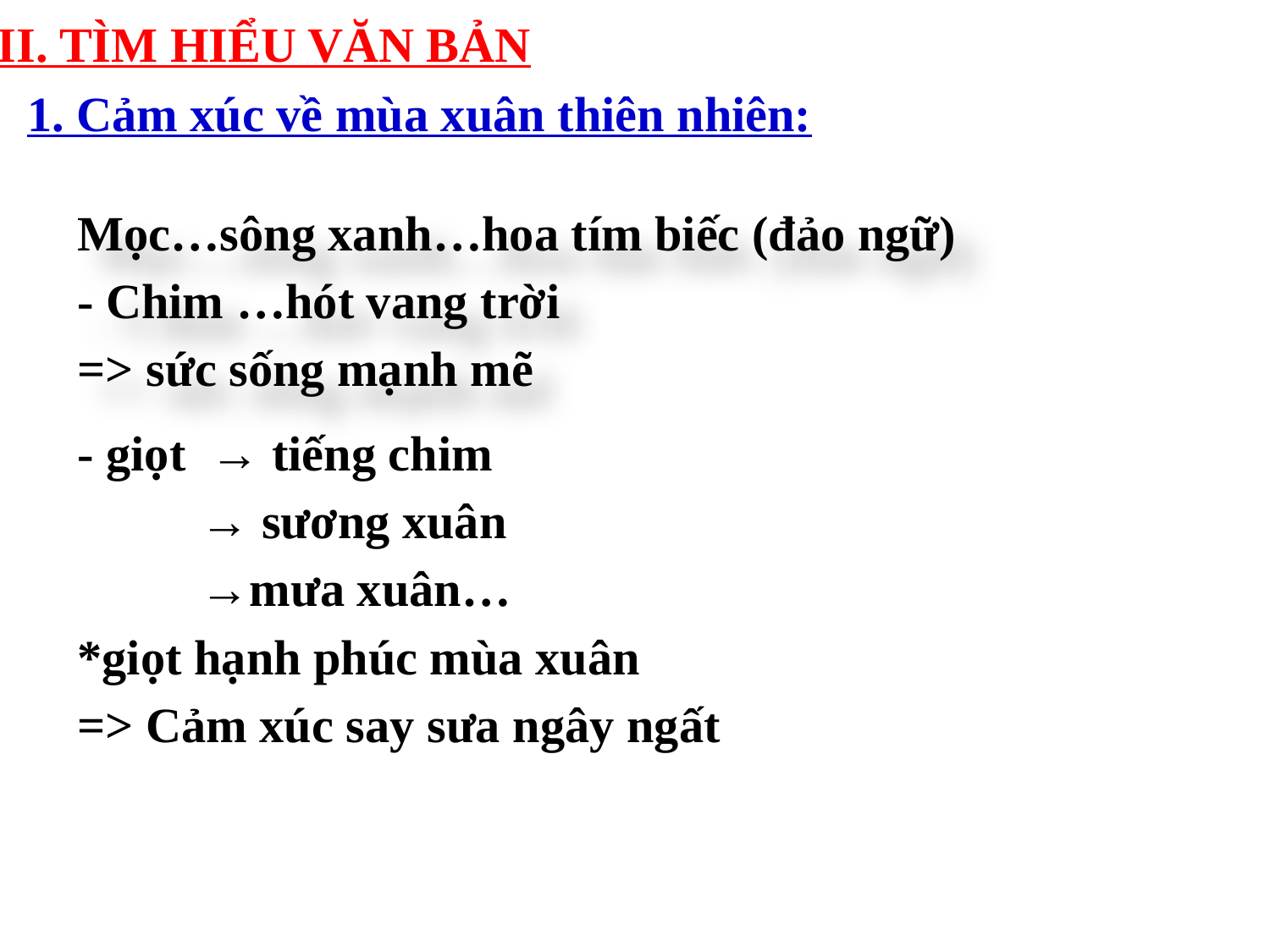

II. TÌM HIỂU VĂN BẢN
1. Cảm xúc về mùa xuân thiên nhiên:
Mọc…sông xanh…hoa tím biếc (đảo ngữ)
- Chim …hót vang trời
=> sức sống mạnh mẽ
- giọt  → tiếng chim
          → sương xuân
          →mưa xuân…
*giọt hạnh phúc mùa xuân
=> Cảm xúc say sưa ngây ngất